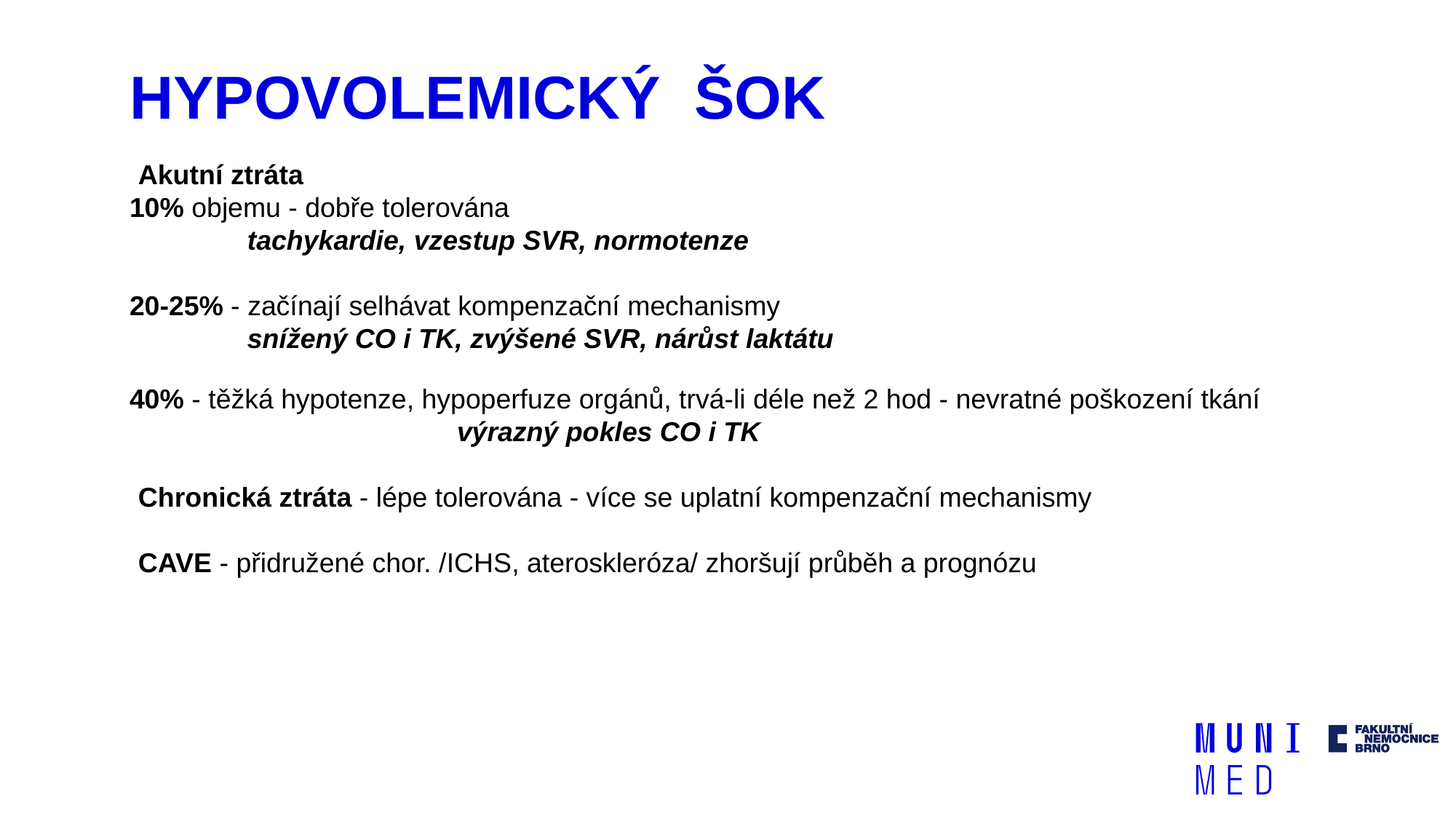

# HYPOVOLEMICKÝ  ŠOK
Akutní ztráta
10% objemu - dobře tolerována
	tachykardie, vzestup SVR, normotenze

20-25% - začínají selhávat kompenzační mechanismy
	snížený CO i TK, zvýšené SVR, nárůst laktátu

40% - těžká hypotenze, hypoperfuze orgánů, trvá-li déle než 2 hod - nevratné poškození tkání                                                          	výrazný pokles CO i TK

Chronická ztráta - lépe tolerována - více se uplatní kompenzační mechanismy

CAVE - přidružené chor. /ICHS, ateroskleróza/ zhoršují průběh a prognózu